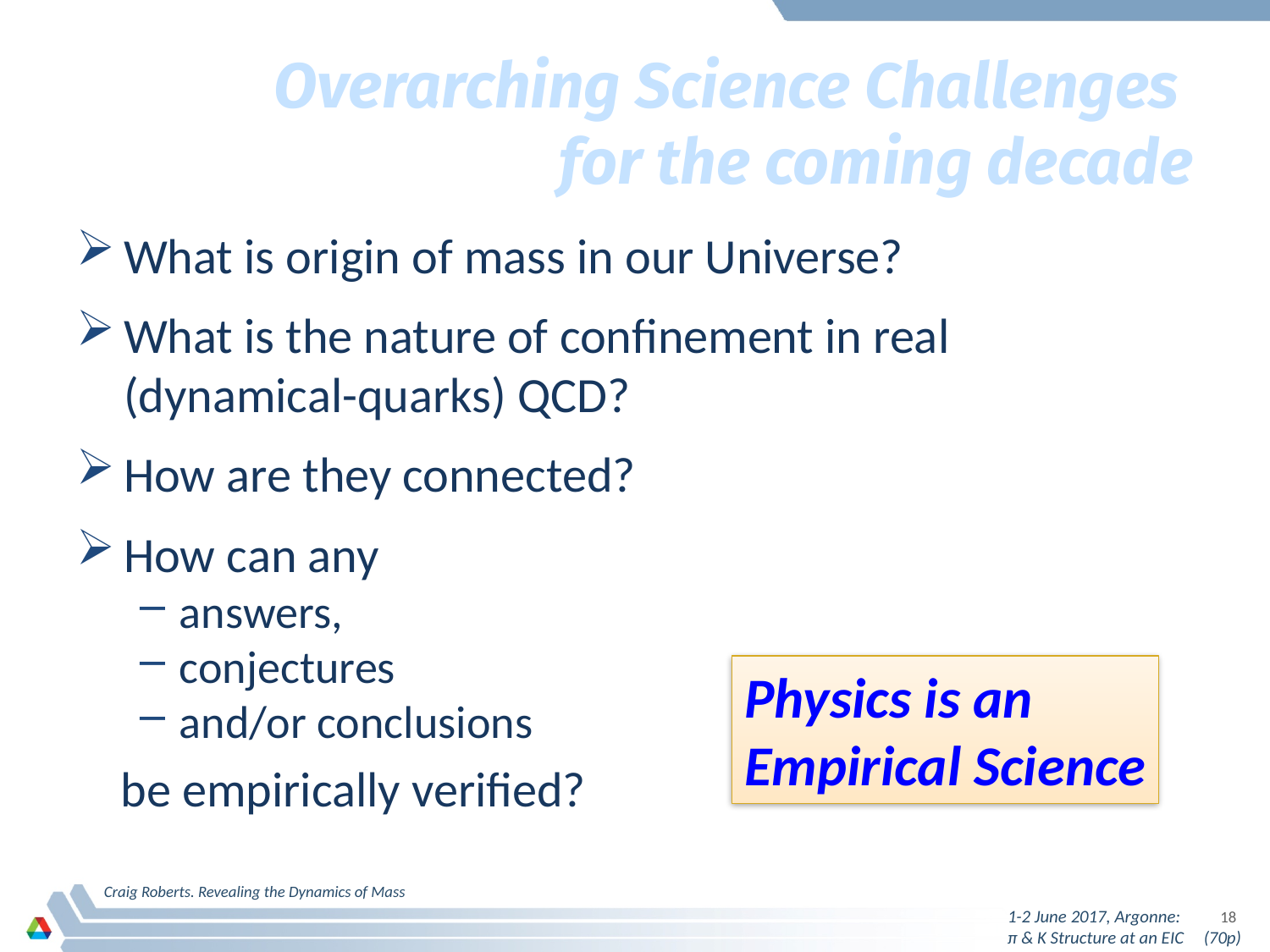

# Overarching Science Challenges for the coming decade
What is origin of mass in our Universe?
What is the nature of confinement in real (dynamical-quarks) QCD?
How are they connected?
How can any
answers,
conjectures
and/or conclusions
    be empirically verified?
Physics is an
Empirical Science
Craig Roberts. Revealing the Dynamics of Mass
1-2 June 2017, Argonne:               π & K Structure at an EIC     (70p)
18